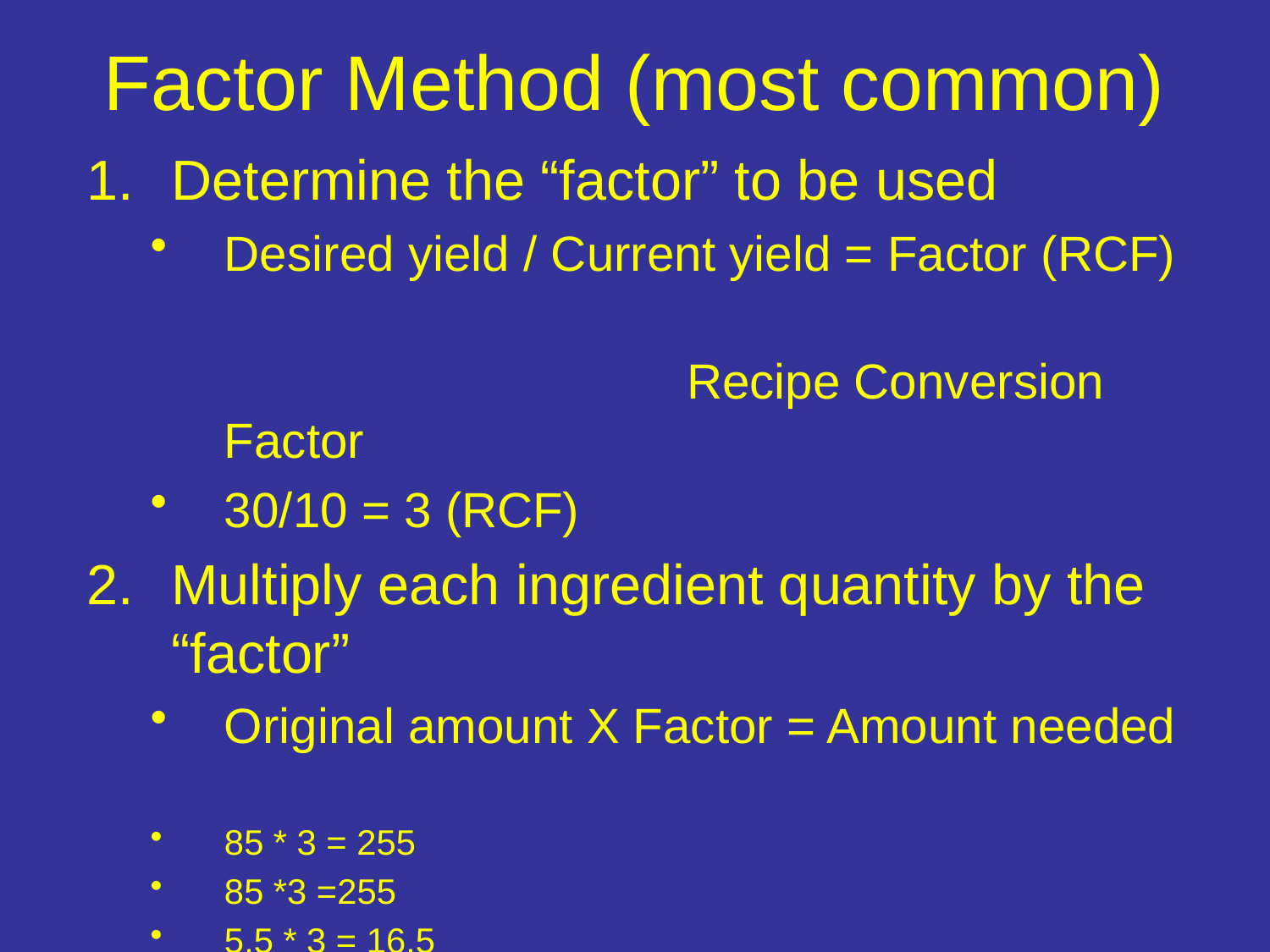

# Factor Method (most common)
Determine the “factor” to be used
Desired yield / Current yield = Factor (RCF)
                                       Recipe Conversion Factor
30/10 = 3 (RCF)
Multiply each ingredient quantity by the “factor”
Original amount X Factor = Amount needed
85 * 3 = 255
85 *3 =255
5.5 * 3 = 16.5
25 * 3 = 75
20 * 3 = 60
10* 3 = 30